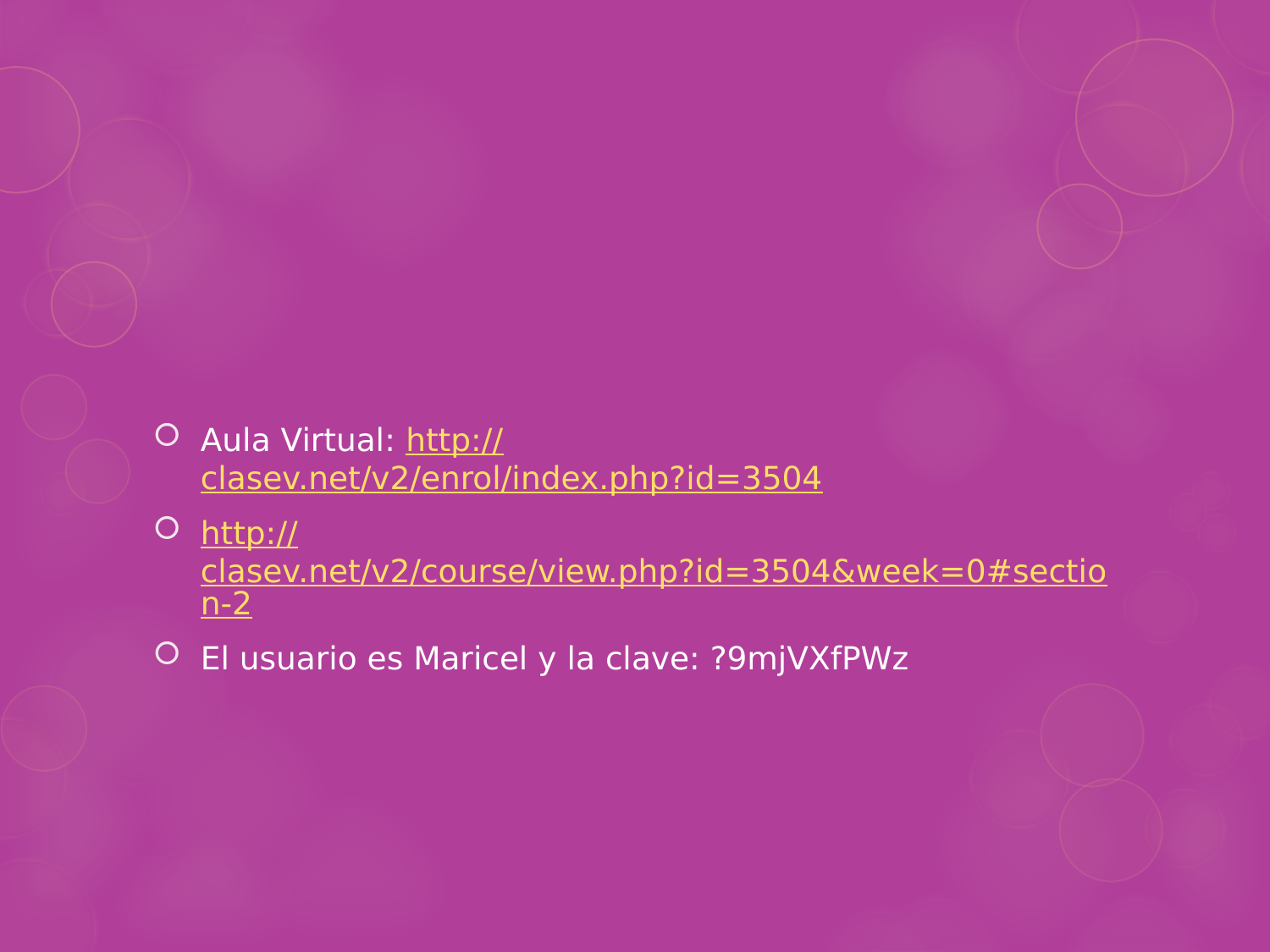

#
Aula Virtual: http://clasev.net/v2/enrol/index.php?id=3504
http://clasev.net/v2/course/view.php?id=3504&week=0#section-2
El usuario es Maricel y la clave: ?9mjVXfPWz